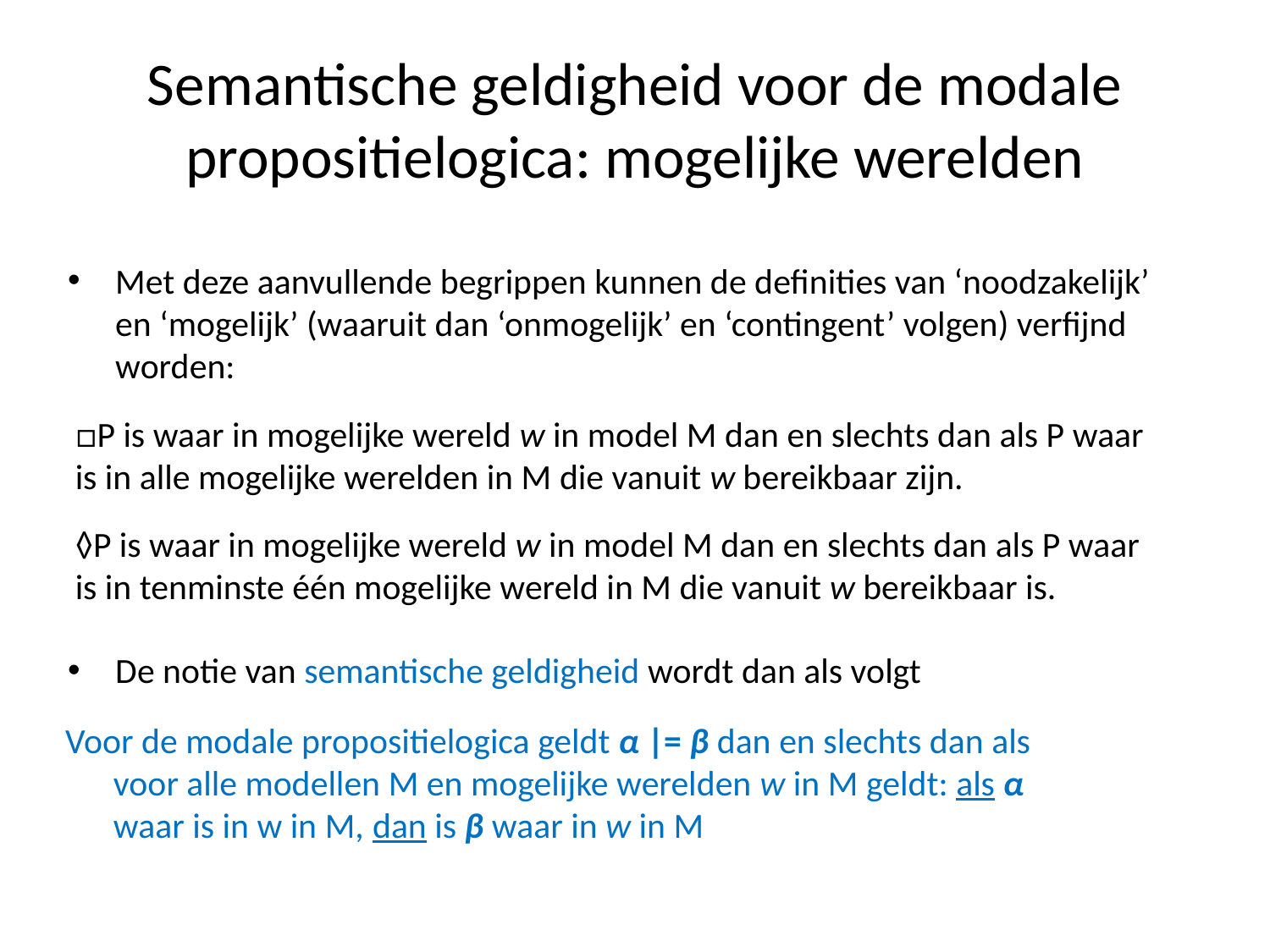

# Semantische geldigheid voor de modale propositielogica: mogelijke werelden
Met deze aanvullende begrippen kunnen de definities van ‘noodzakelijk’ en ‘mogelijk’ (waaruit dan ‘onmogelijk’ en ‘contingent’ volgen) verfijnd worden:
      □P is waar in mogelijke wereld w in model M dan en slechts dan als P waar is in alle mogelijke werelden in M die vanuit w bereikbaar zijn.

 	◊P is waar in mogelijke wereld w in model M dan en slechts dan als P waar is in tenminste één mogelijke wereld in M die vanuit w bereikbaar is.
De notie van semantische geldigheid wordt dan als volgt
	Voor de modale propositielogica geldt α |= β dan en slechts dan als                                voor alle modellen M en mogelijke werelden w in M geldt: als α                                 waar is in w in M, dan is β waar in w in M